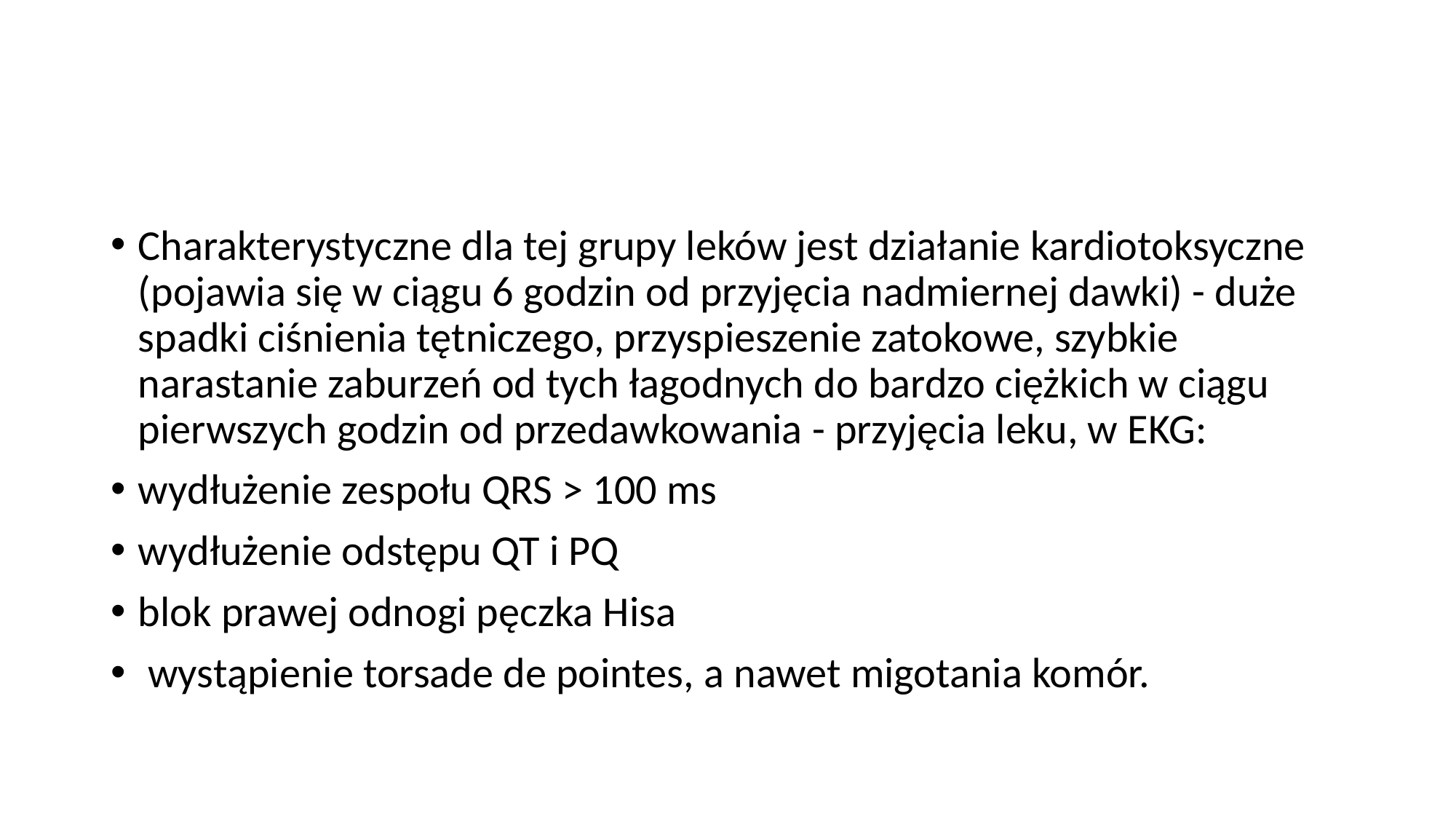

#
Charakterystyczne dla tej grupy leków jest działanie kardiotoksyczne (pojawia się w ciągu 6 godzin od przyjęcia nadmiernej dawki) - duże spadki ciśnienia tętniczego, przyspieszenie zatokowe, szybkie narastanie zaburzeń od tych łagodnych do bardzo ciężkich w ciągu pierwszych godzin od przedawkowania - przyjęcia leku, w EKG:
wydłużenie zespołu QRS > 100 ms
wydłużenie odstępu QT i PQ
blok prawej odnogi pęczka Hisa
 wystąpienie torsade de pointes, a nawet migotania komór.